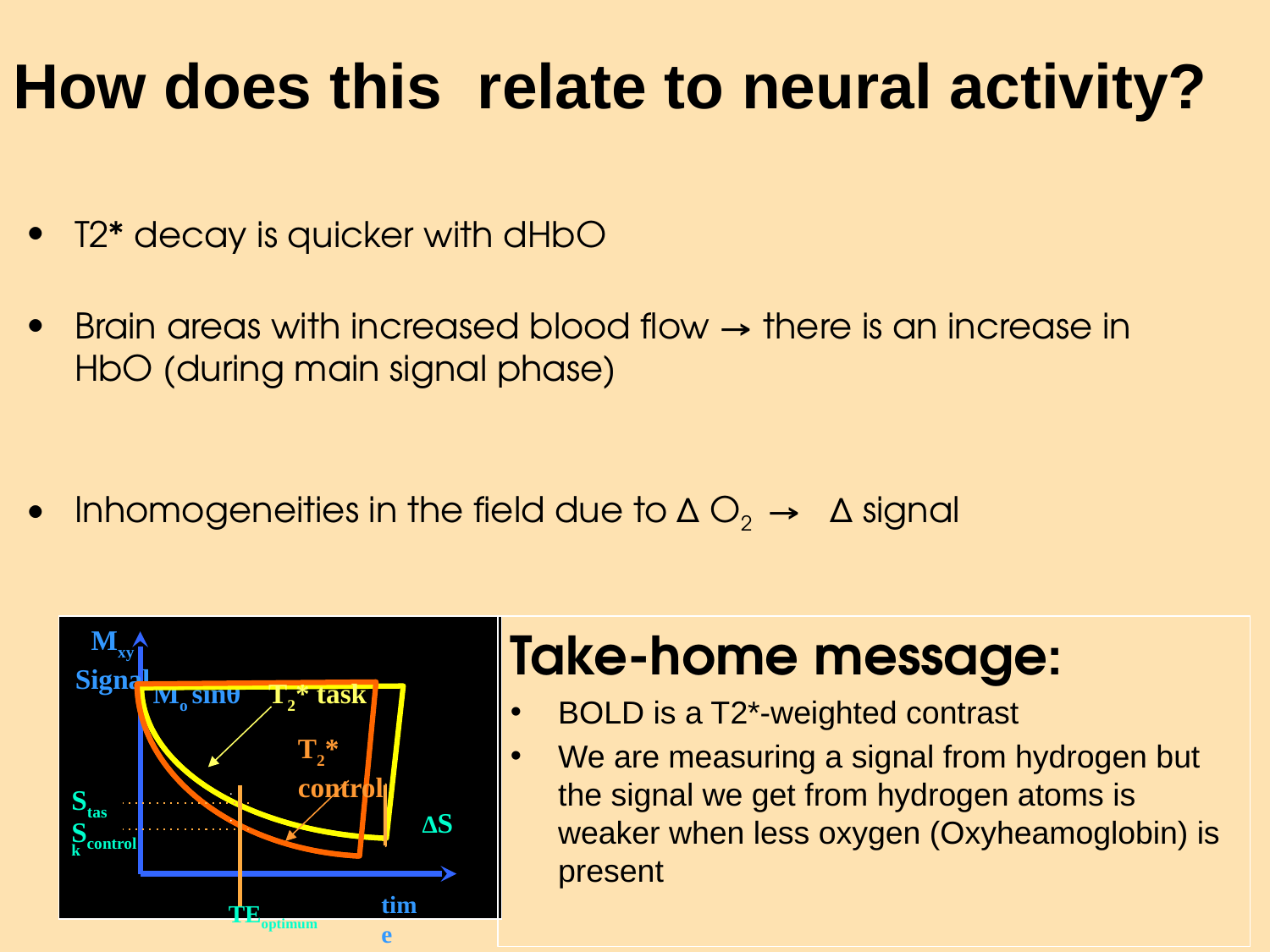

# How does this  relate to neural activity?
T2* decay is quicker with dHbO
Brain areas with increased blood flow → there is an increase in HbO (during main signal phase)

Inhomogeneities in the field due to Δ O2  →   Δ signal
Mxy
Signal

Mo sinθ
T2* task

T2* control
Stask

ΔS
Scontrol

time
TEoptimum
Take-home message:
BOLD is a T2*-weighted contrast
We are measuring a signal from hydrogen but the signal we get from hydrogen atoms is weaker when less oxygen (Oxyheamoglobin) is present